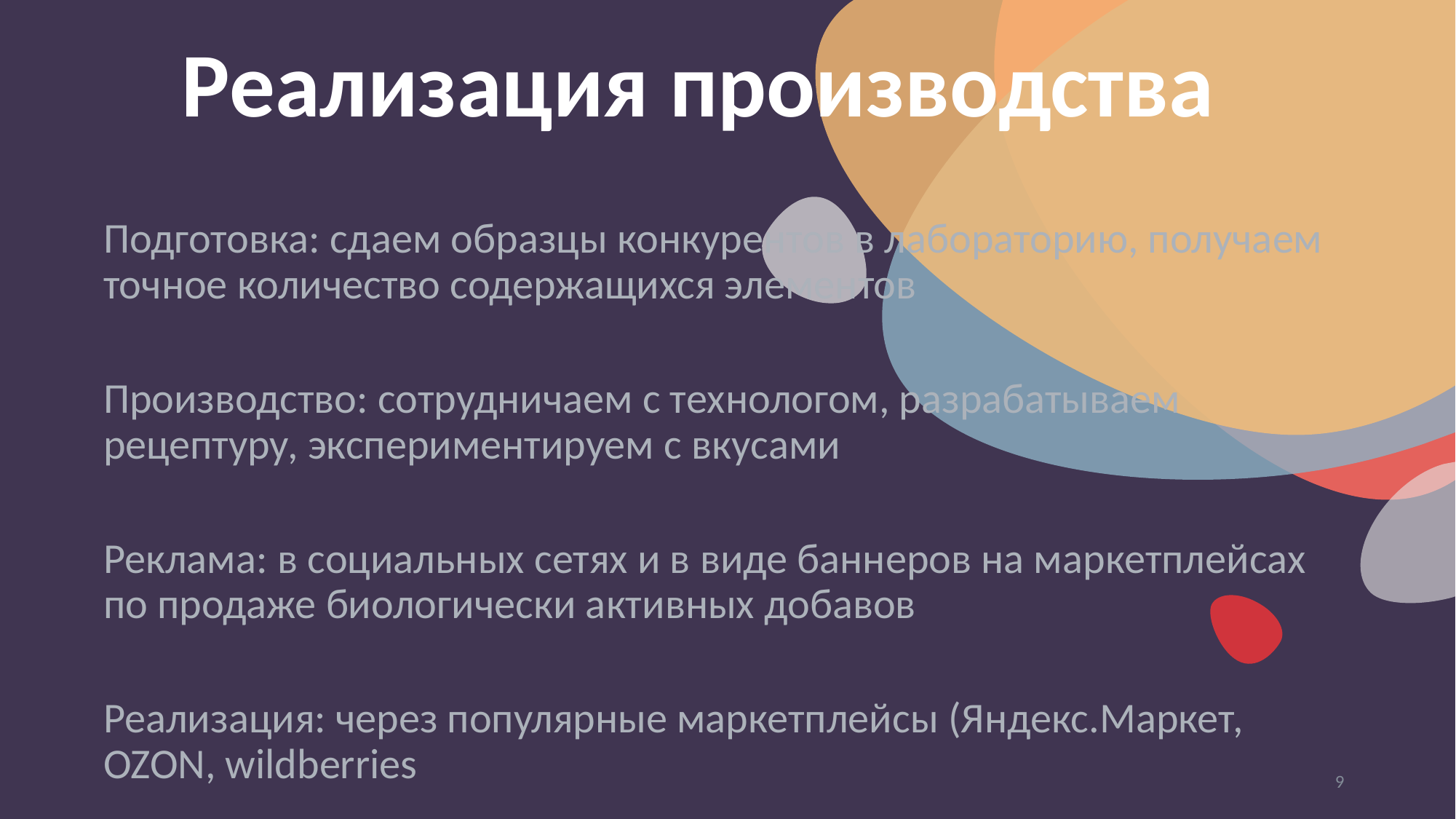

# Реализация производства
Подготовка: сдаем образцы конкурентов в лабораторию, получаем точное количество содержащихся элементов
Производство: сотрудничаем с технологом, разрабатываем рецептуру, экспериментируем с вкусами
Реклама: в социальных сетях и в виде баннеров на маркетплейсах по продаже биологически активных добавов
Реализация: через популярные маркетплейсы (Яндекс.Маркет, OZON, wildberries

9